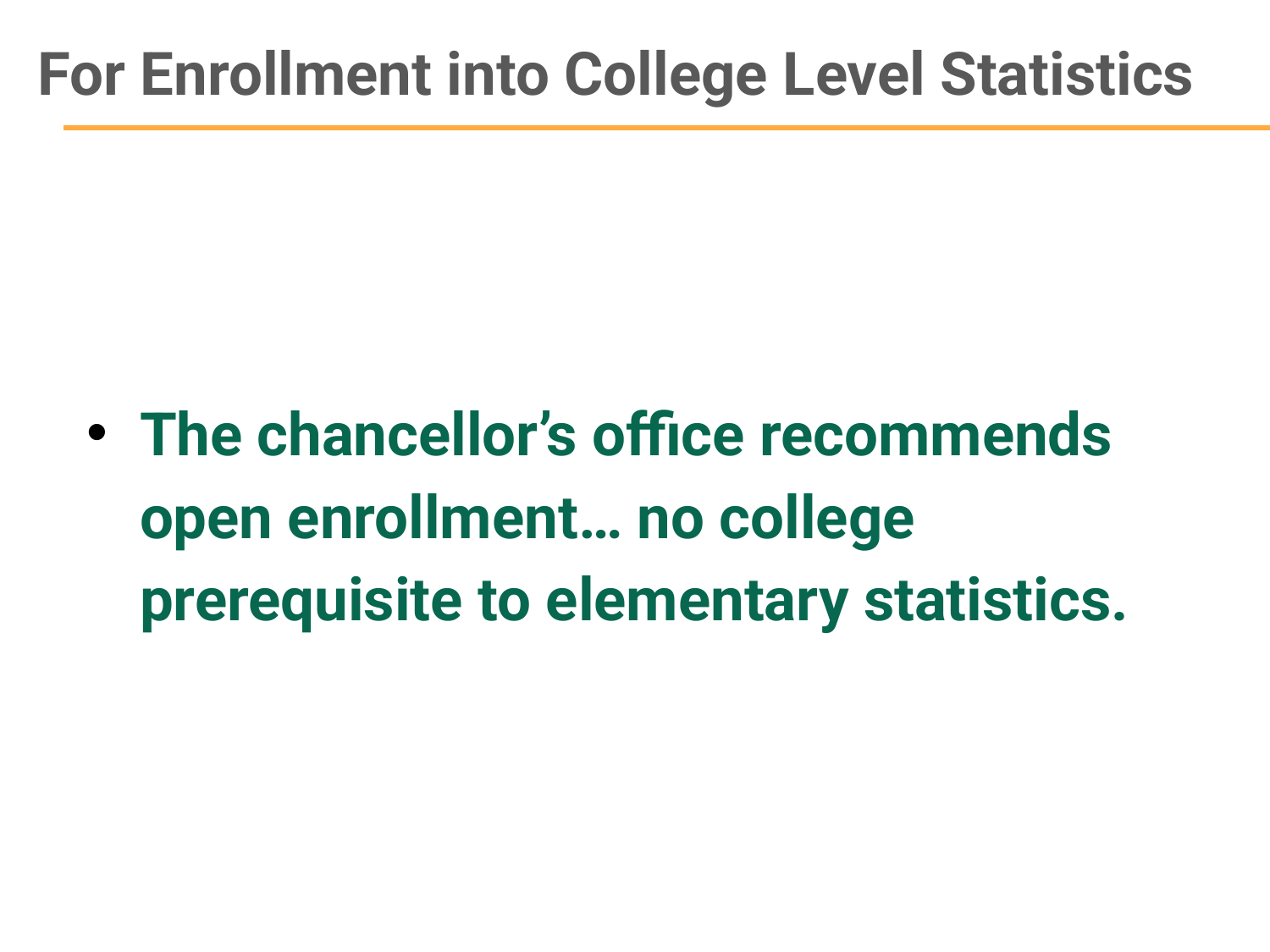

# For Enrollment into College Level Statistics
The chancellor’s office recommends open enrollment… no college prerequisite to elementary statistics.